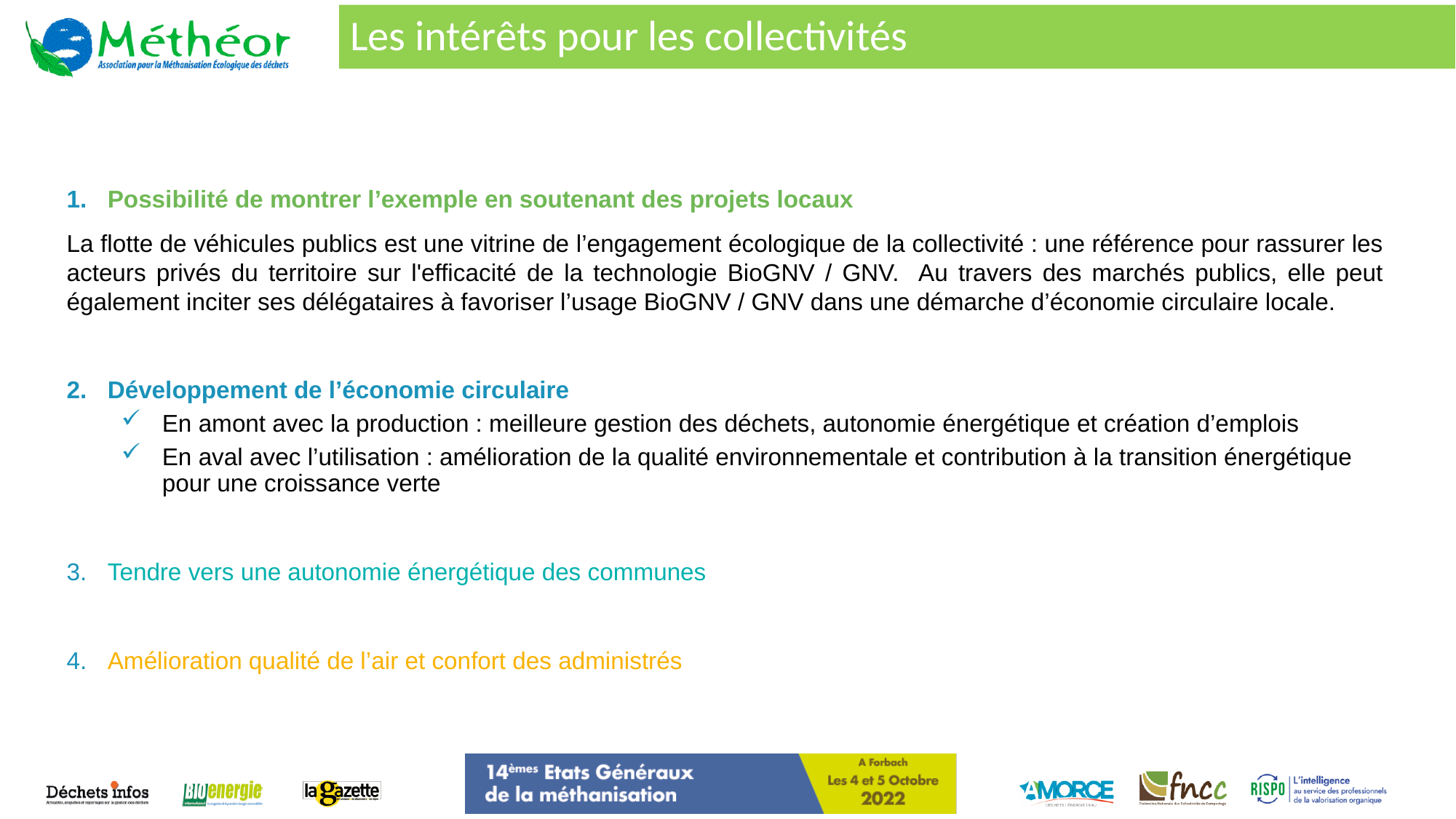

# Les intérêts pour les collectivités
Possibilité de montrer l’exemple en soutenant des projets locaux
La flotte de véhicules publics est une vitrine de l’engagement écologique de la collectivité : une référence pour rassurer les acteurs privés du territoire sur l'efficacité de la technologie BioGNV / GNV.  Au travers des marchés publics, elle peut également inciter ses délégataires à favoriser l’usage BioGNV / GNV dans une démarche d’économie circulaire locale.

Développement de l’économie circulaire
En amont avec la production : meilleure gestion des déchets, autonomie énergétique et création d’emplois
En aval avec l’utilisation : amélioration de la qualité environnementale et contribution à la transition énergétique pour une croissance verte

Tendre vers une autonomie énergétique des communes

Amélioration qualité de l’air et confort des administrés